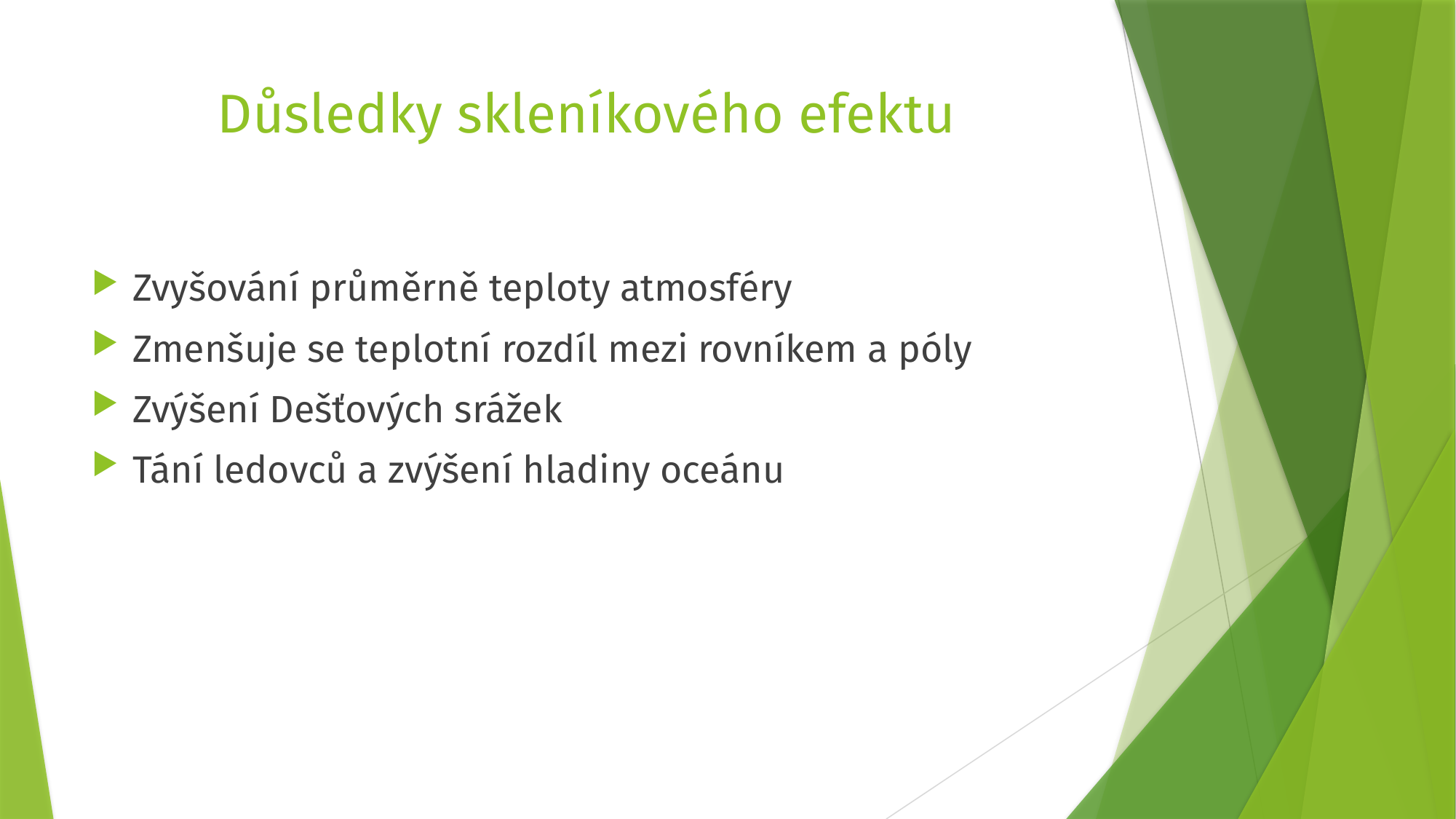

# Důsledky skleníkového efektu
Zvyšování průměrně teploty atmosféry
Zmenšuje se teplotní rozdíl mezi rovníkem a póly
Zvýšení Dešťových srážek
Tání ledovců a zvýšení hladiny oceánu